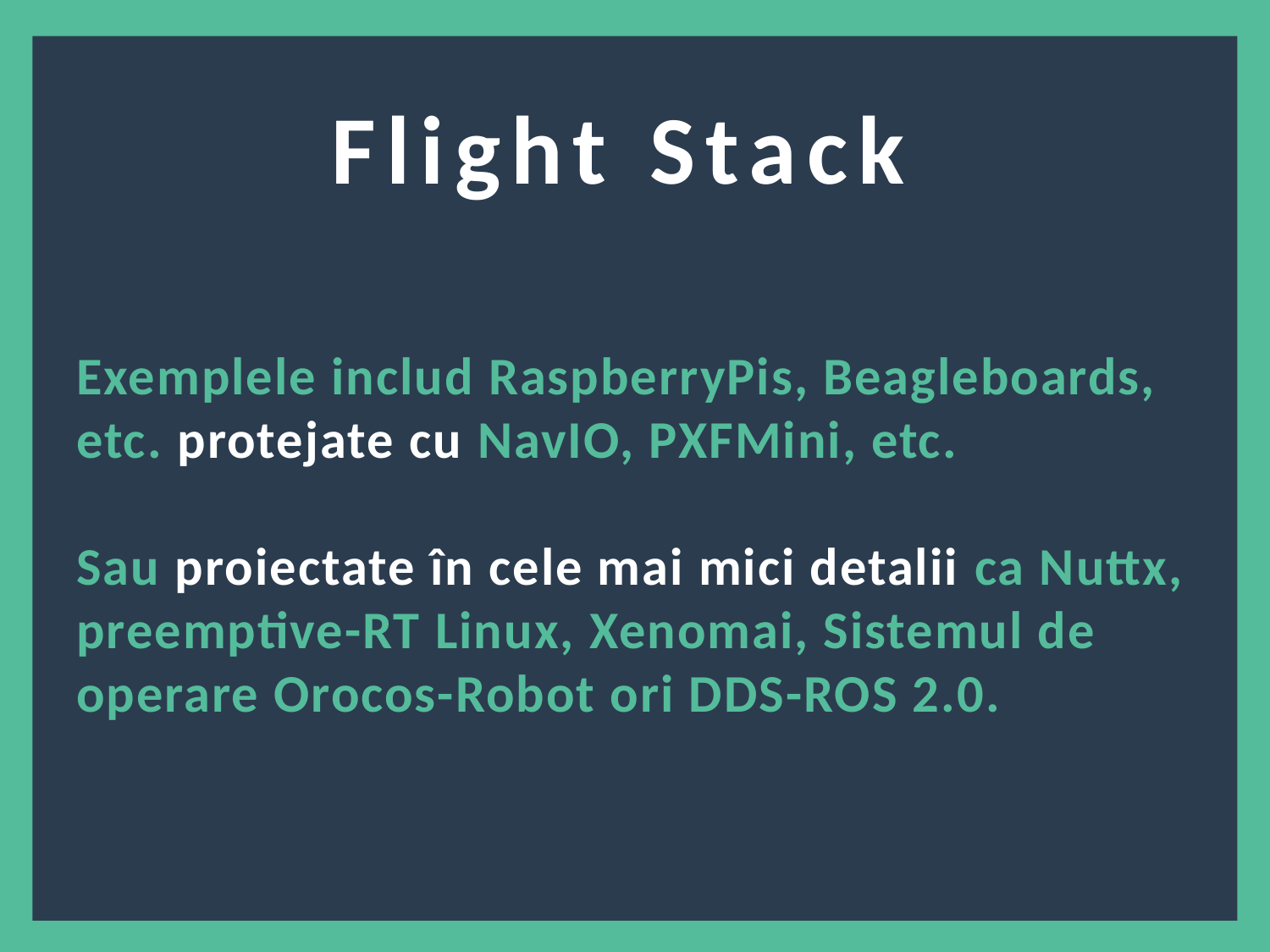

Flight Stack

Exemplele includ RaspberryPis, Beagleboards, etc. protejate cu NavIO, PXFMini, etc.

Sau proiectate în cele mai mici detalii ca Nuttx, preemptive-RT Linux, Xenomai, Sistemul de operare Orocos-Robot ori DDS-ROS 2.0.
3